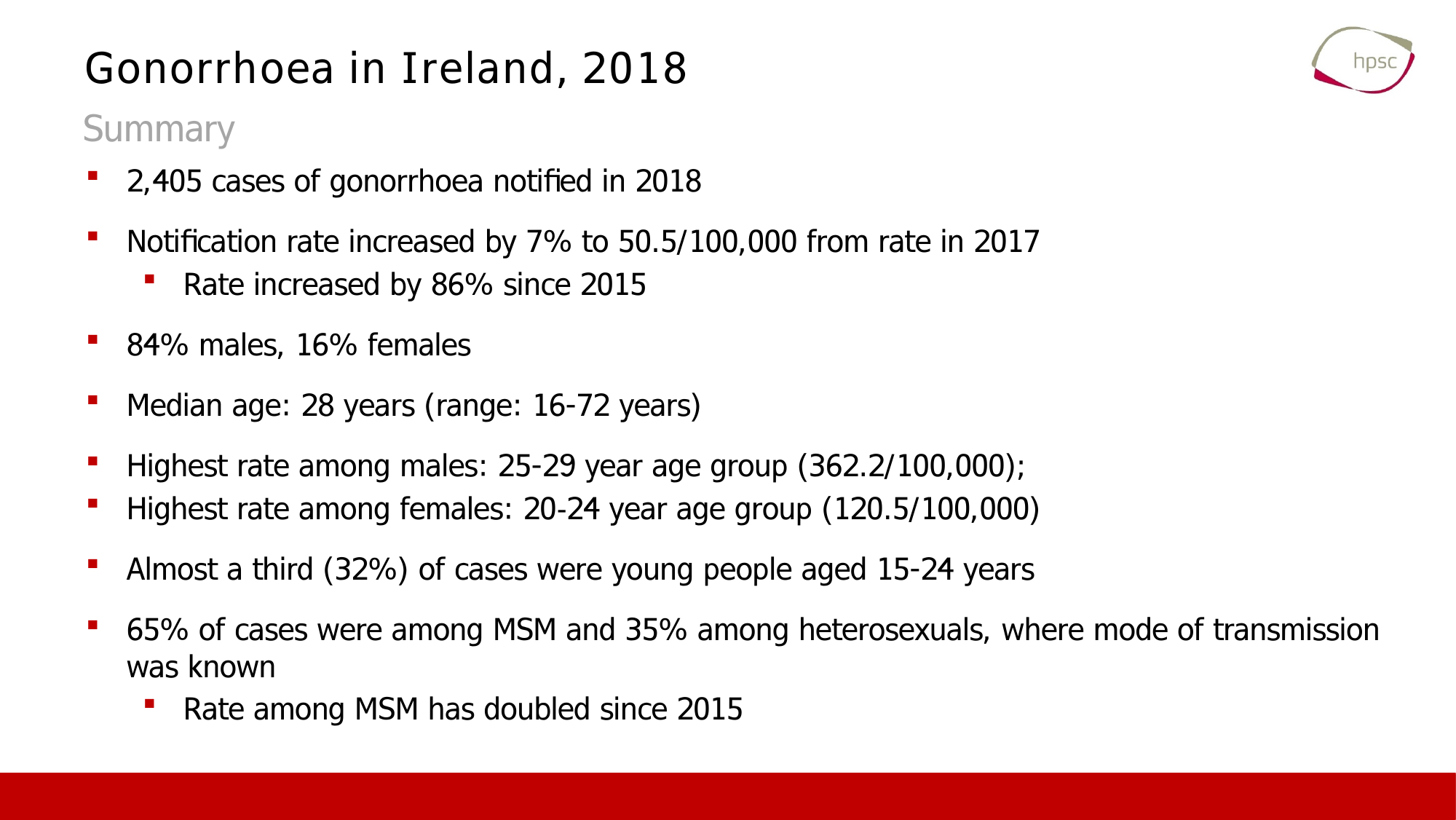

# Gonorrhoea in Ireland, 2018
Summary
2,405 cases of gonorrhoea notified in 2018
Notification rate increased by 7% to 50.5/100,000 from rate in 2017
Rate increased by 86% since 2015
84% males, 16% females
Median age: 28 years (range: 16-72 years)
Highest rate among males: 25-29 year age group (362.2/100,000);
Highest rate among females: 20‑24 year age group (120.5/100,000)
Almost a third (32%) of cases were young people aged 15-24 years
65% of cases were among MSM and 35% among heterosexuals, where mode of transmission was known
Rate among MSM has doubled since 2015
12